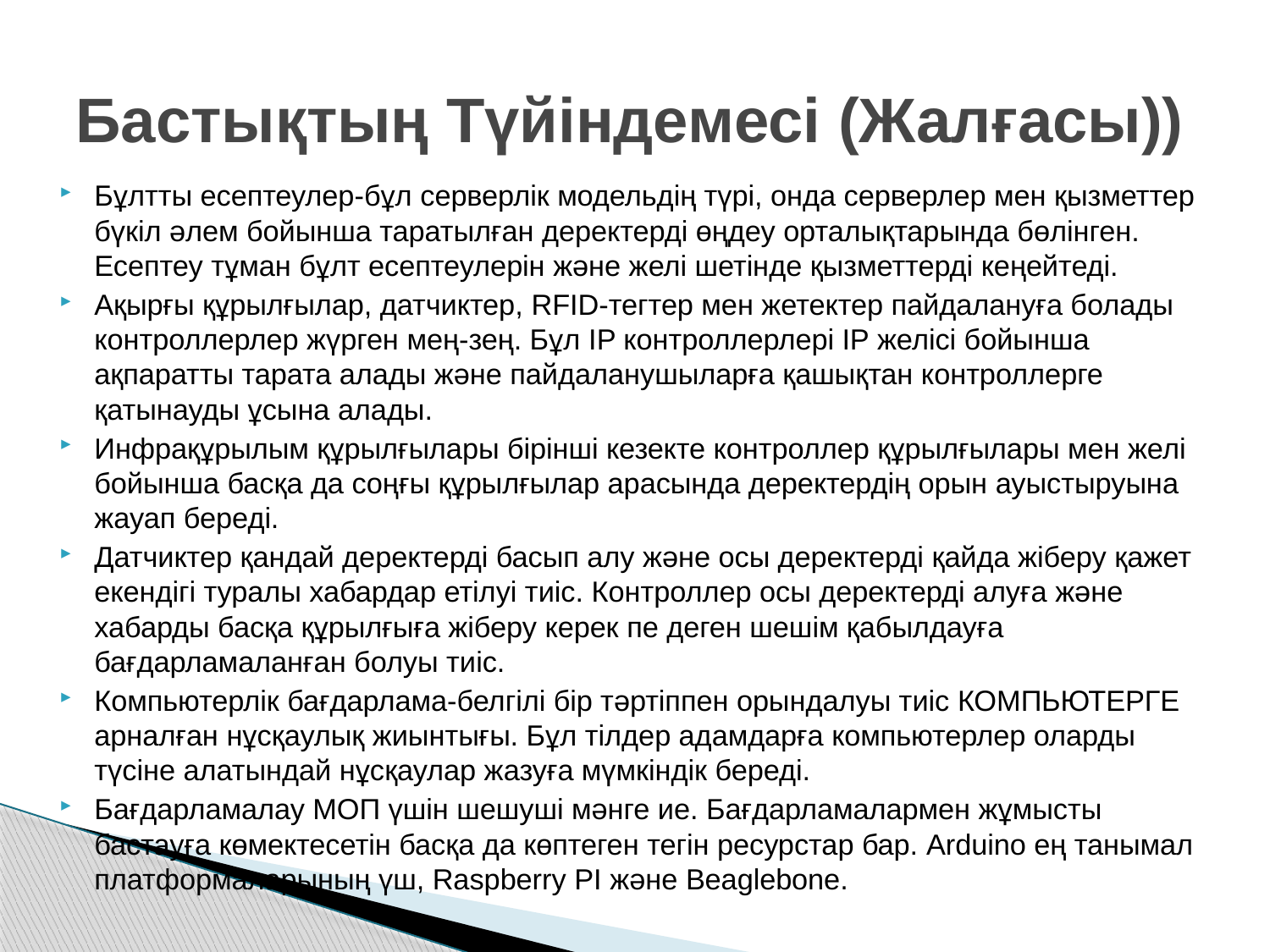

# Бастықтың Түйіндемесі (Жалғасы))
Бұлтты есептеулер-бұл серверлік модельдің түрі, онда серверлер мен қызметтер бүкіл әлем бойынша таратылған деректерді өңдеу орталықтарында бөлінген. Есептеу тұман бұлт есептеулерін және желі шетінде қызметтерді кеңейтеді.
Ақырғы құрылғылар, датчиктер, RFID-тегтер мен жетектер пайдалануға болады контроллерлер жүрген мең-зең. Бұл IP контроллерлері IP желісі бойынша ақпаратты тарата алады және пайдаланушыларға қашықтан контроллерге қатынауды ұсына алады.
Инфрақұрылым құрылғылары бірінші кезекте контроллер құрылғылары мен желі бойынша басқа да соңғы құрылғылар арасында деректердің орын ауыстыруына жауап береді.
Датчиктер қандай деректерді басып алу және осы деректерді қайда жіберу қажет екендігі туралы хабардар етілуі тиіс. Контроллер осы деректерді алуға және хабарды басқа құрылғыға жіберу керек пе деген шешім қабылдауға бағдарламаланған болуы тиіс.
Компьютерлік бағдарлама-белгілі бір тәртіппен орындалуы тиіс КОМПЬЮТЕРГЕ арналған нұсқаулық жиынтығы. Бұл тілдер адамдарға компьютерлер оларды түсіне алатындай нұсқаулар жазуға мүмкіндік береді.
Бағдарламалау МОП үшін шешуші мәнге ие. Бағдарламалармен жұмысты бастауға көмектесетін басқа да көптеген тегін ресурстар бар. Arduino ең танымал платформаларының үш, Raspberry PI және Beaglebone.